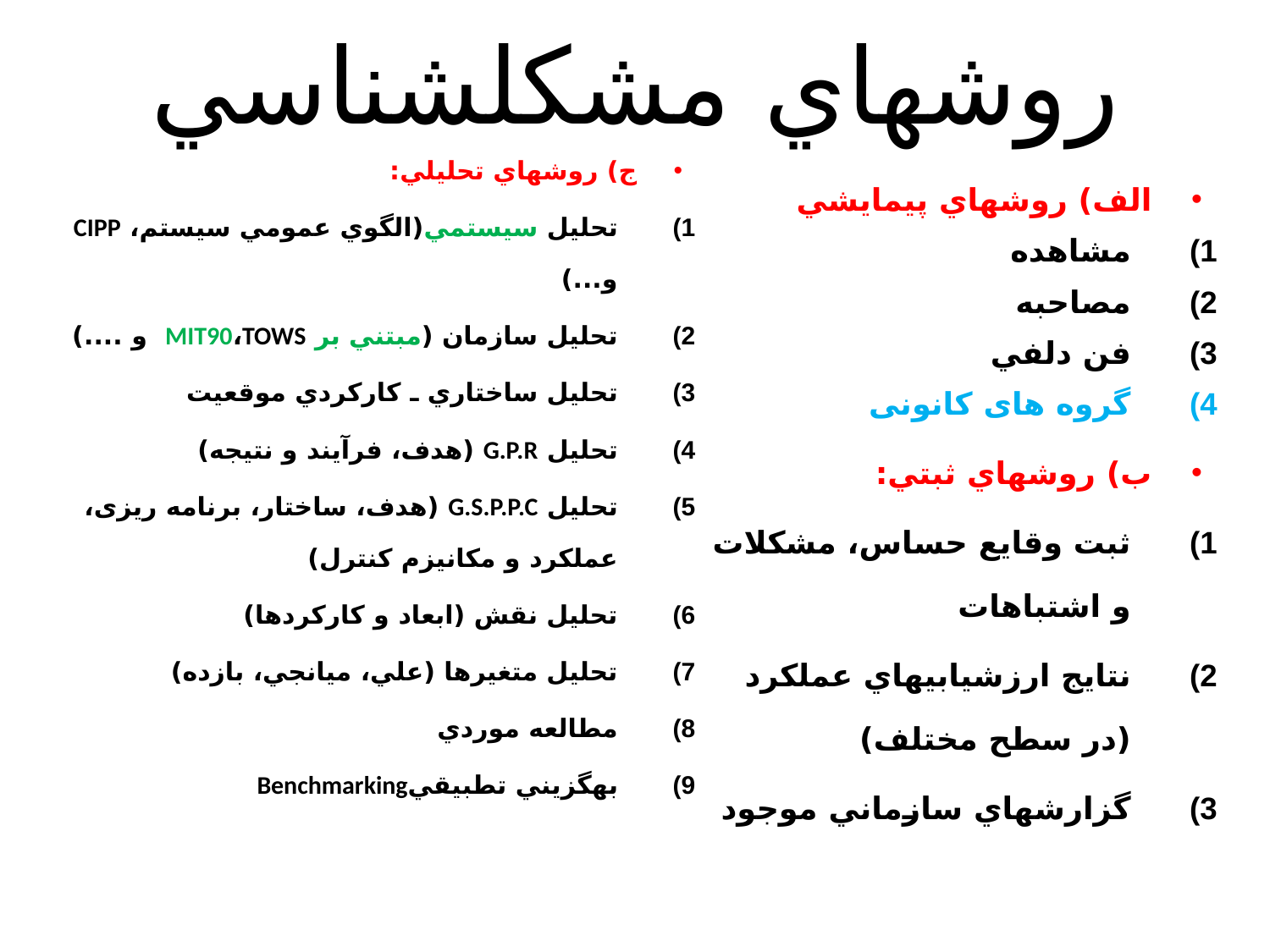

# روش­هاي مشكل­شناسي
ج) روش­هاي تحليلي:
تحليل سيستمي(الگوي عمومي سيستم، CIPP و...)
تحليل سازمان (مبتني بر MIT90،TOWS  و ....)
تحليل ساختاري ـ كاركردي موقعيت
تحليل G.P.R (هدف، فرآيند و نتيجه)
تحلیل G.S.P.P.C (هدف، ساختار، برنامه ریزی، عملکرد و مکانیزم کنترل)
تحليل نقش (ابعاد و كاركردها)
تحليل متغيرها (علي، ميانجي، بازده)
مطالعه موردي
به­گزيني تطبيقيBenchmarking

الف) روش­هاي پيمايشي
مشاهده
مصاحبه
فن دلفي
گروه های کانونی
ب) روش­هاي ثبتي:
ثبت وقايع حساس، مشكلات و اشتباهات
نتايج ارزشيابي­هاي عملكرد (در سطح مختلف)
گزارش­هاي سازماني موجود